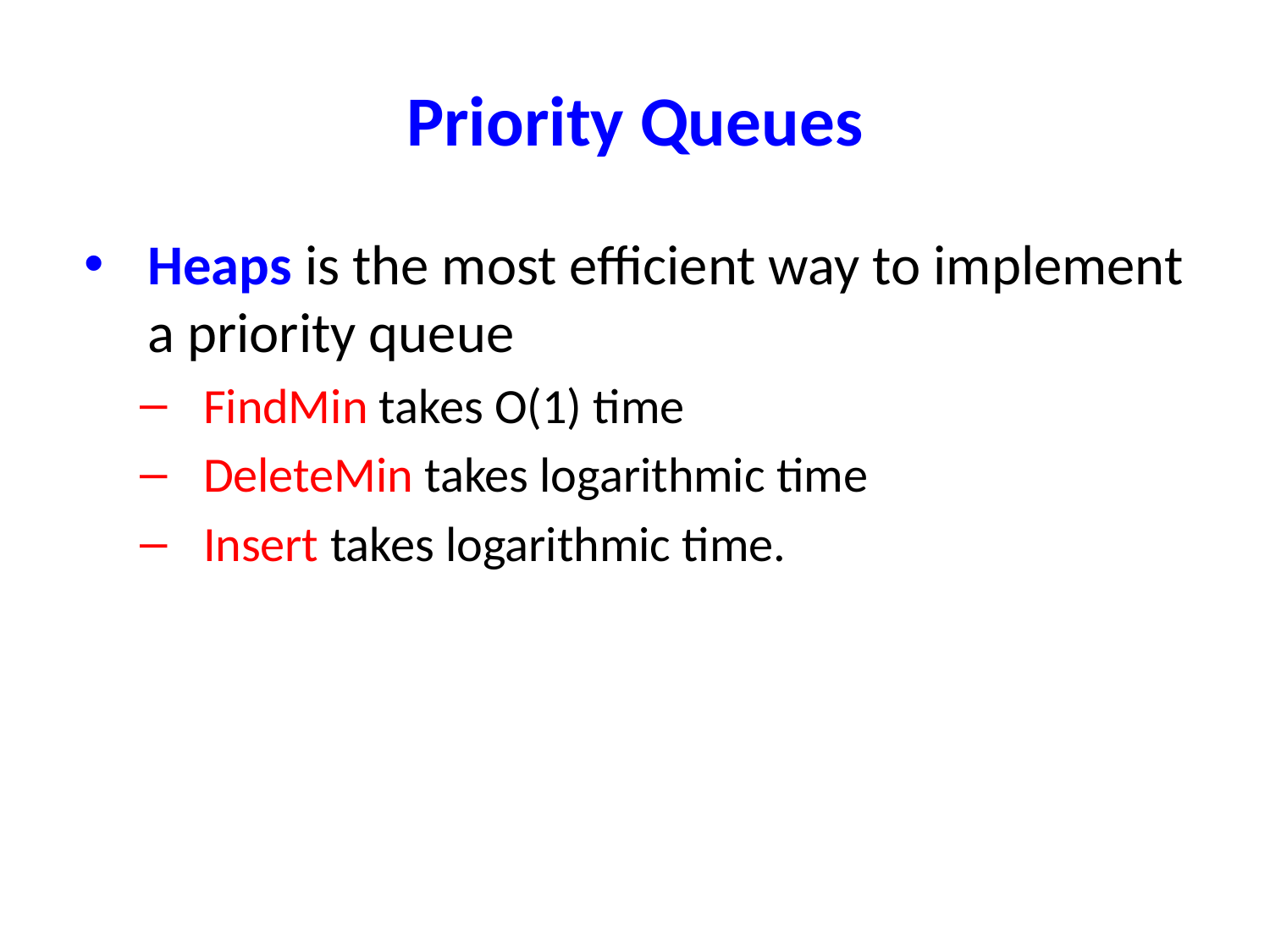

# Priority Queues
Heaps is the most efficient way to implement a priority queue
FindMin takes O(1) time
DeleteMin takes logarithmic time
Insert takes logarithmic time.